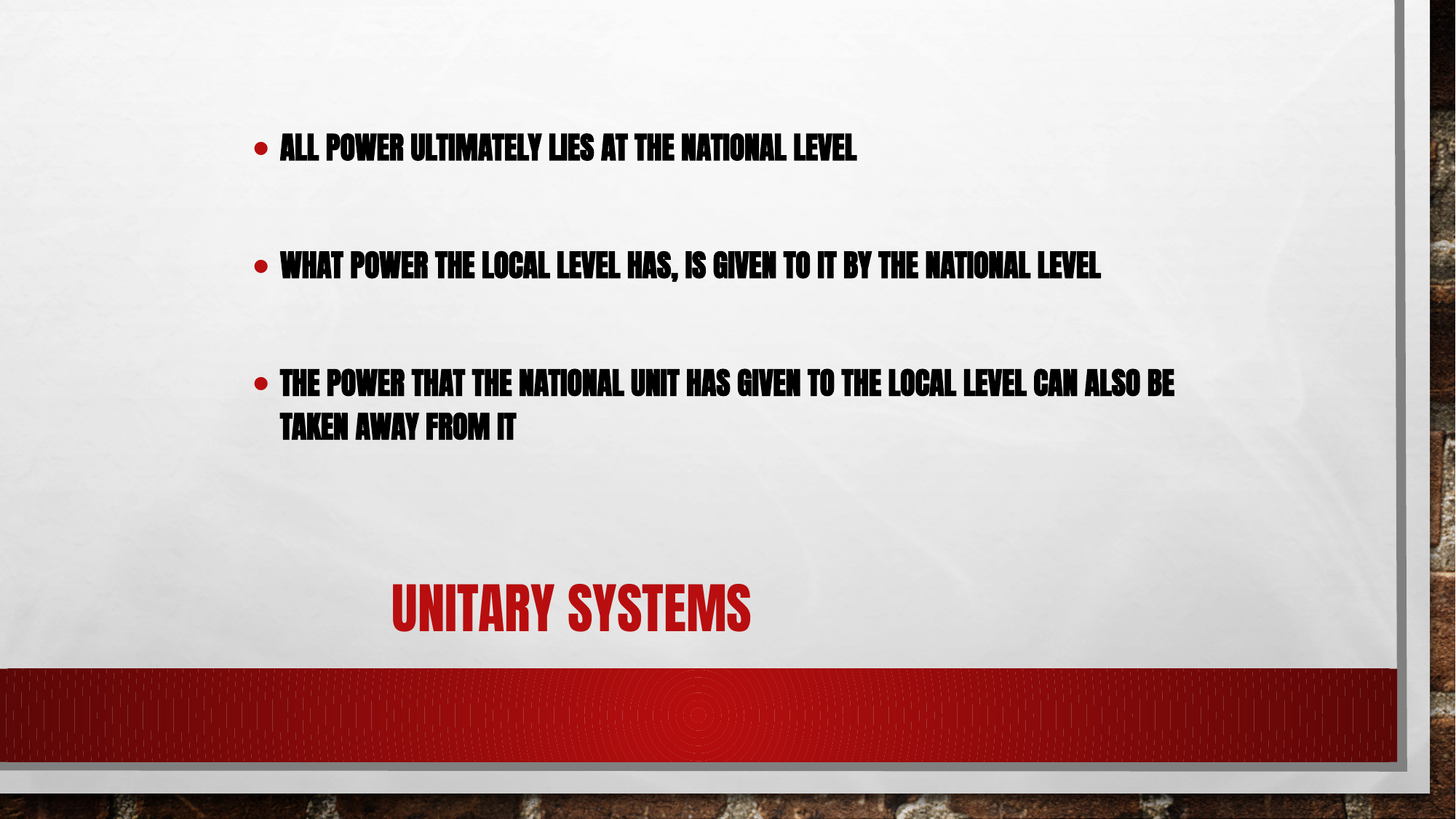

All power ultimately lies at the national level

What power the local level has, is given to it by the national level

The power that the national unit has given to the local level can also be taken away from it

# Unitary Systems